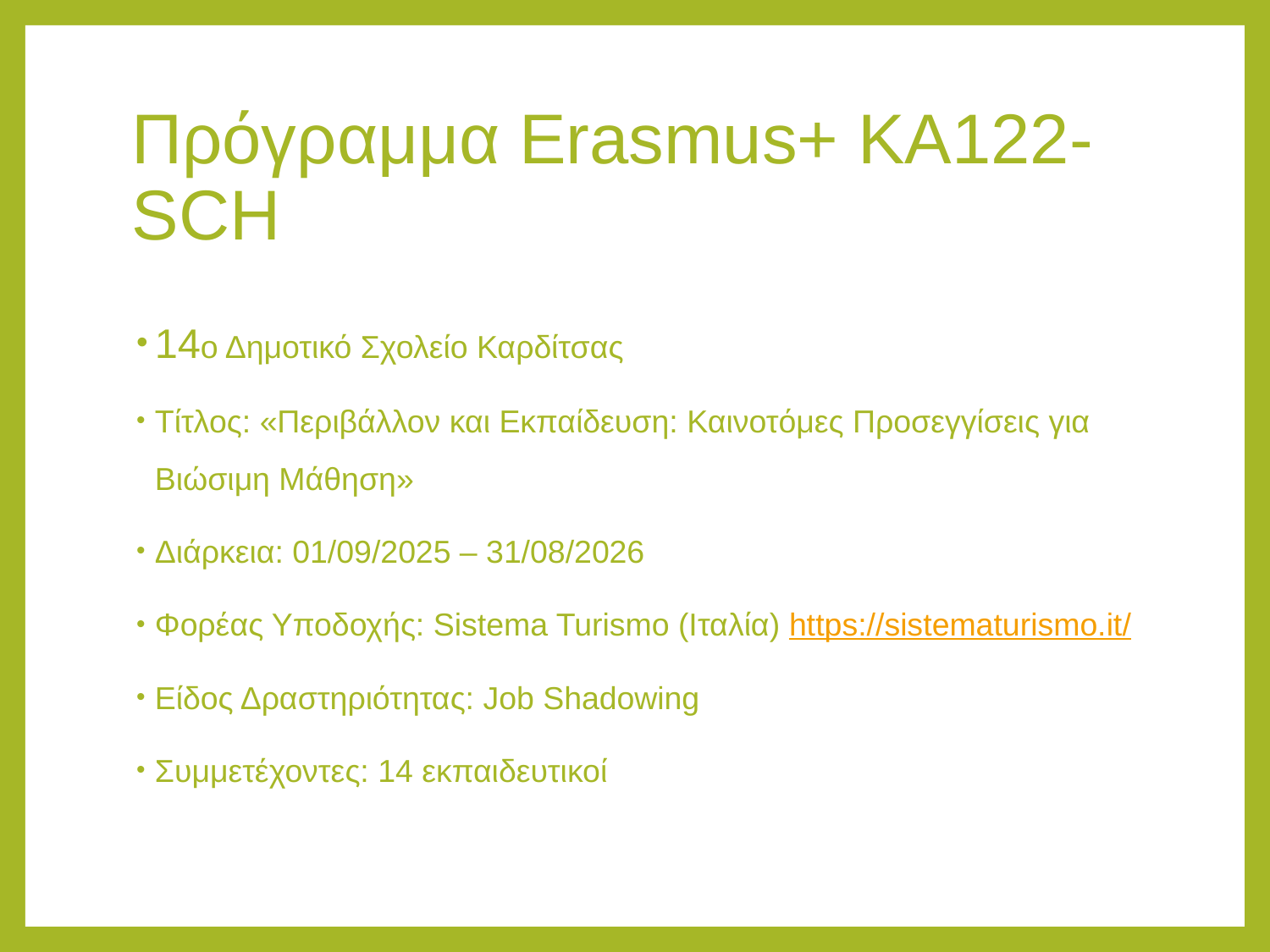

# Πρόγραμμα Erasmus+ KA122-SCH
14ο Δημοτικό Σχολείο Καρδίτσας
Τίτλος: «Περιβάλλον και Εκπαίδευση: Καινοτόμες Προσεγγίσεις για Βιώσιμη Μάθηση»
Διάρκεια: 01/09/2025 – 31/08/2026
Φορέας Υποδοχής: Sistema Turismo (Ιταλία) https://sistematurismo.it/
Είδος Δραστηριότητας: Job Shadowing
Συμμετέχοντες: 14 εκπαιδευτικοί